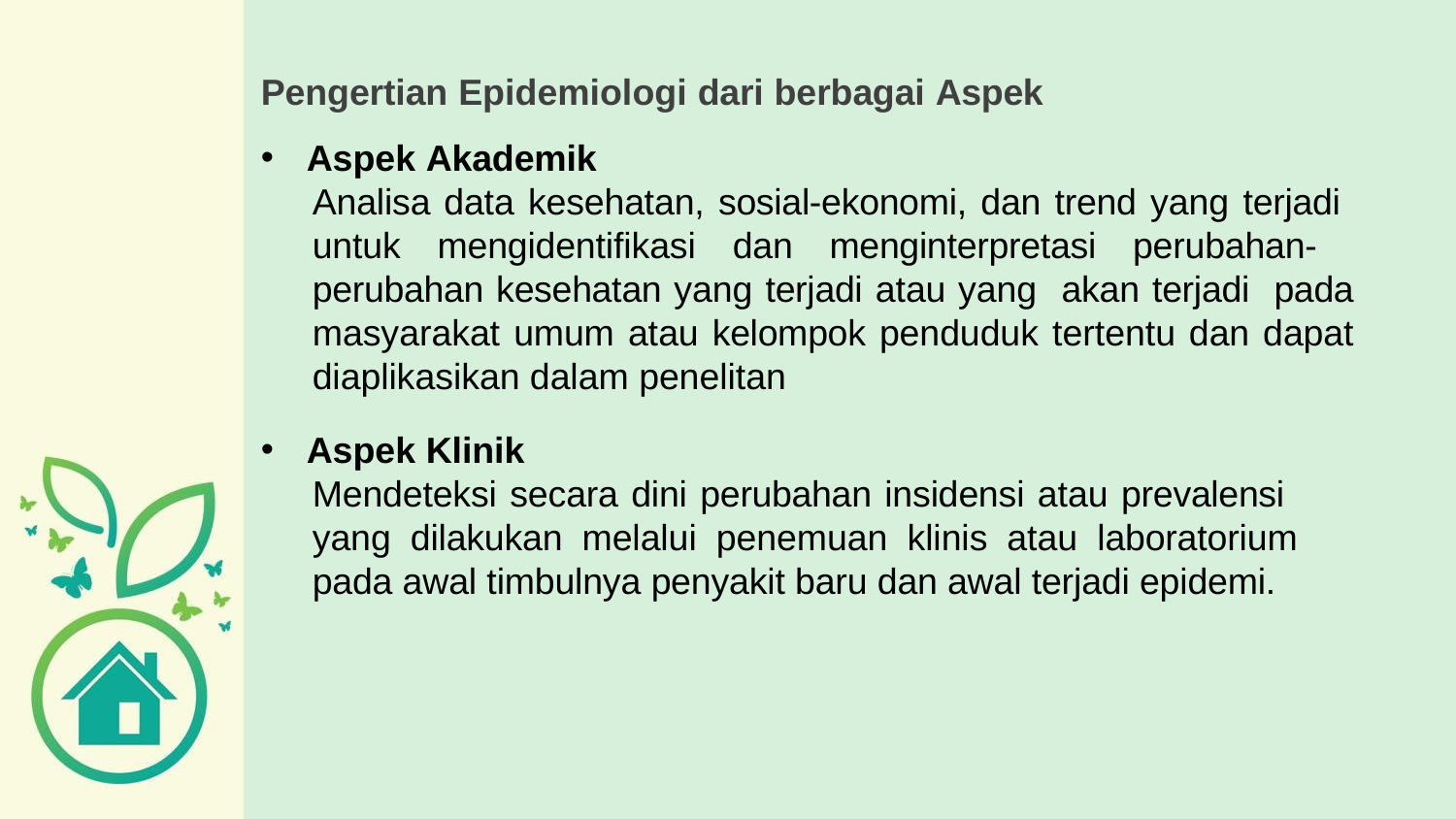

Pengertian Epidemiologi dari berbagai Aspek
Aspek Akademik
Analisa data kesehatan, sosial-ekonomi, dan trend yang terjadi  untuk mengidentifikasi dan menginterpretasi perubahan-  perubahan kesehatan yang terjadi atau yang  akan terjadi  pada masyarakat umum atau kelompok penduduk tertentu dan dapat diaplikasikan dalam penelitan

Aspek Klinik
Mendeteksi secara dini perubahan insidensi atau prevalensi  yang dilakukan melalui penemuan klinis atau laboratorium pada awal timbulnya penyakit baru dan awal terjadi epidemi.